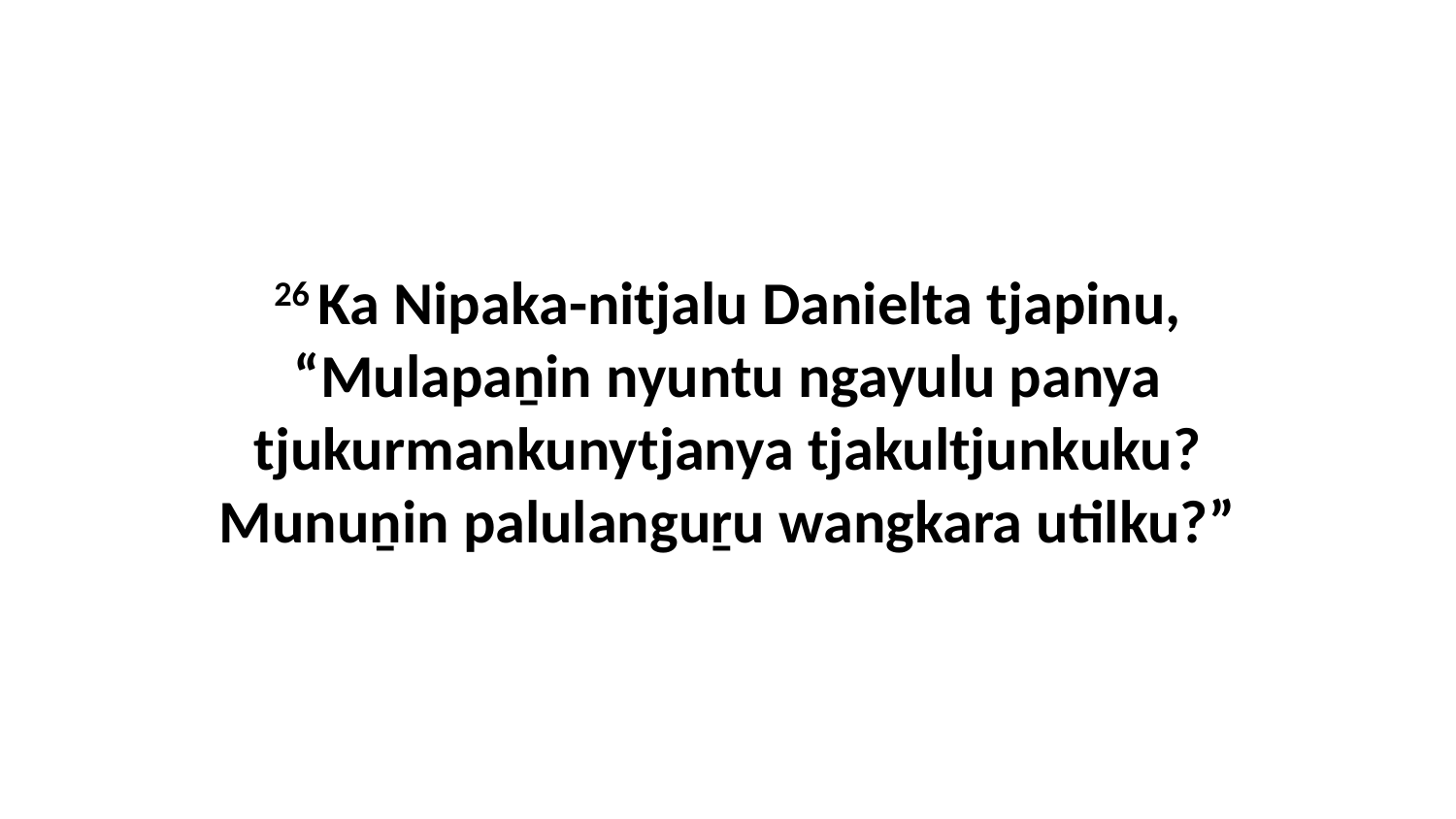

26 Ka Nipaka-nitjalu Danielta tjapinu, “Mulapaṉin nyuntu ngayulu panya tjukurmankunytjanya tjakultjunkuku? Munuṉin palulanguṟu wangkara utilku?”